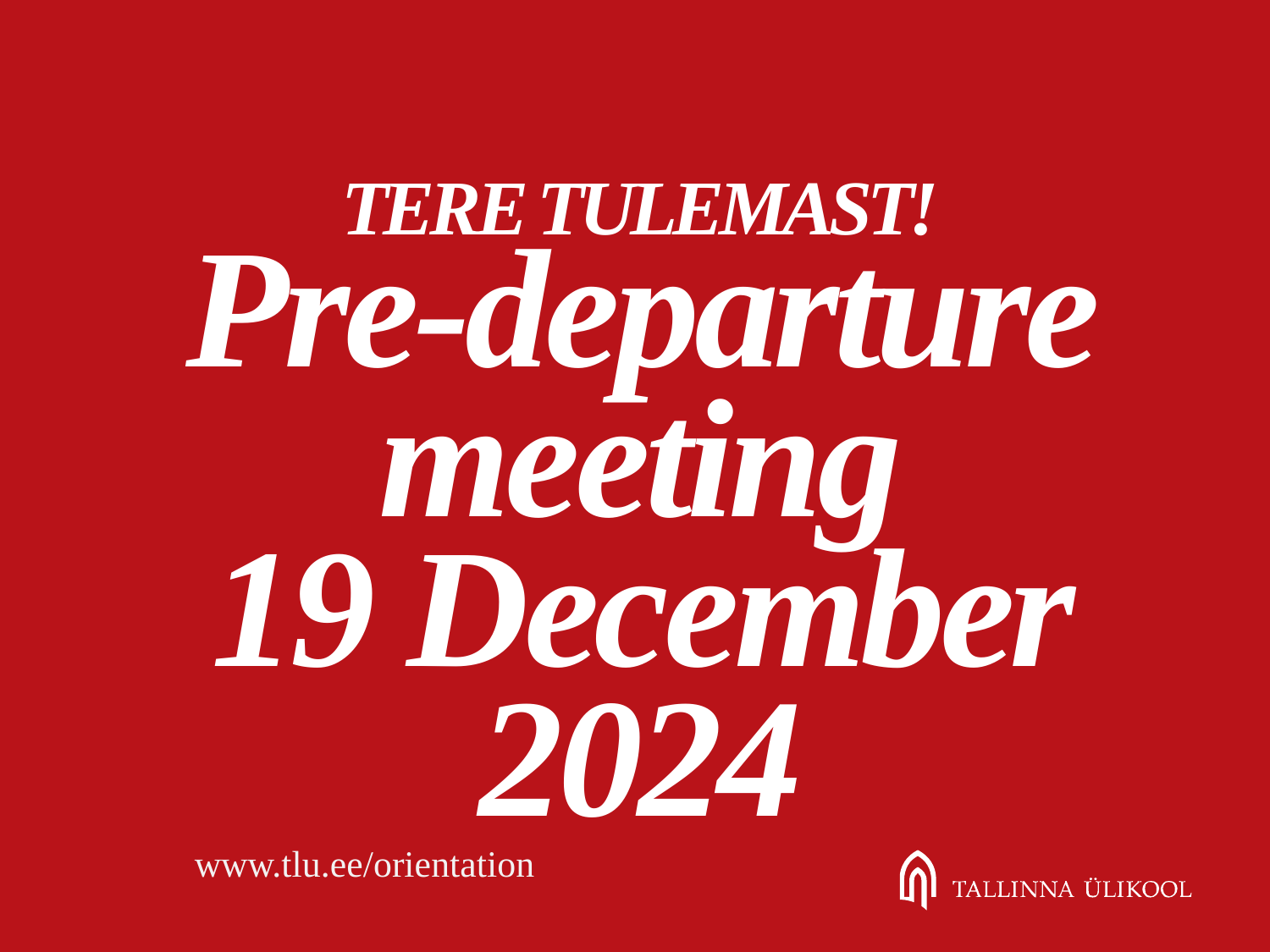

# TERE TULEMAST! Pre-departure meeting 19 December 2024

www.tlu.ee/orientation